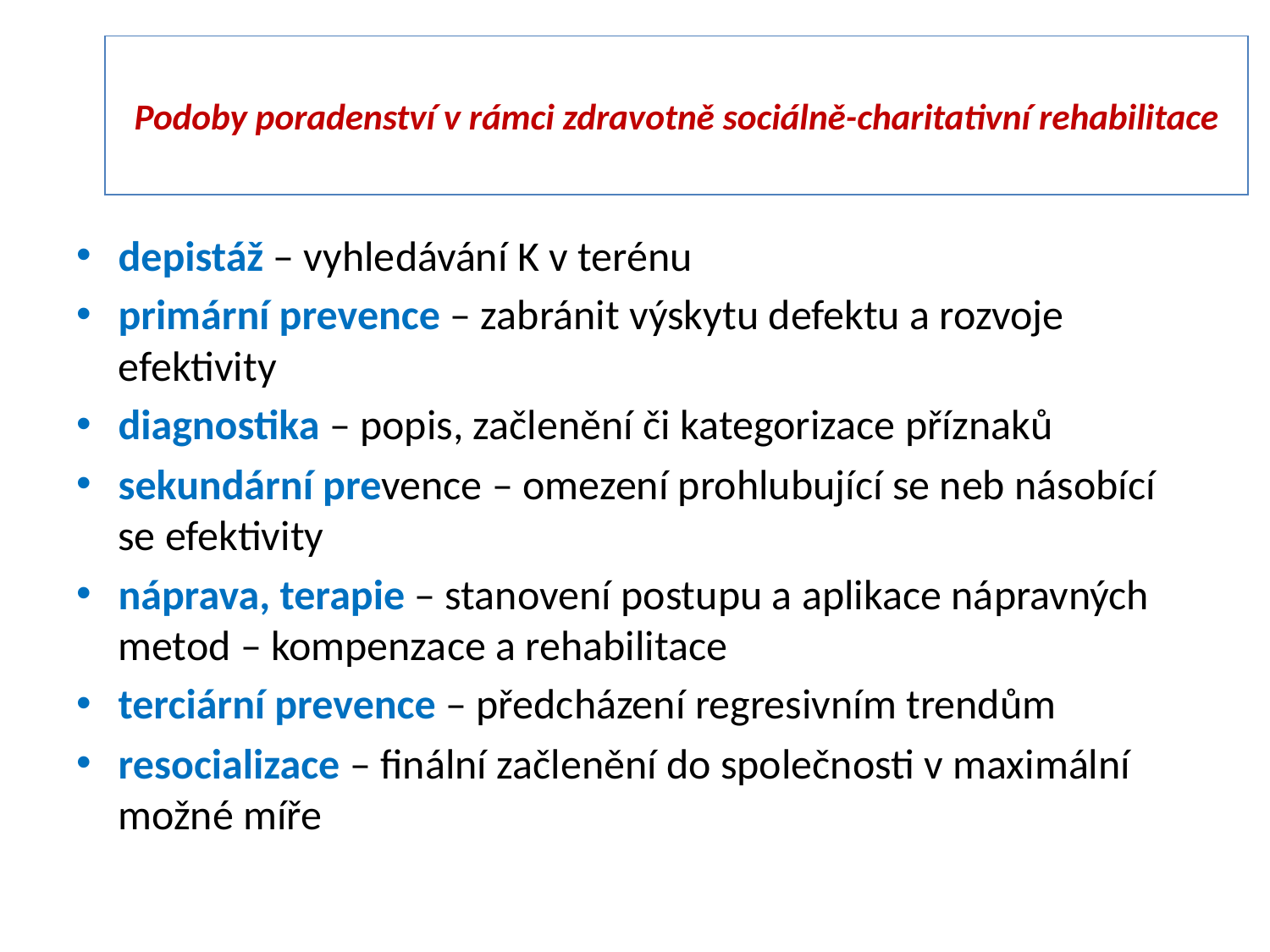

# Podoby poradenství v rámci zdravotně sociálně-charitativní rehabilitace
depistáž – vyhledávání K v terénu
primární prevence – zabránit výskytu defektu a rozvoje efektivity
diagnostika – popis, začlenění či kategorizace příznaků
sekundární prevence – omezení prohlubující se neb násobící se efektivity
náprava, terapie – stanovení postupu a aplikace nápravných metod – kompenzace a rehabilitace
terciární prevence – předcházení regresivním trendům
resocializace – finální začlenění do společnosti v maximální možné míře